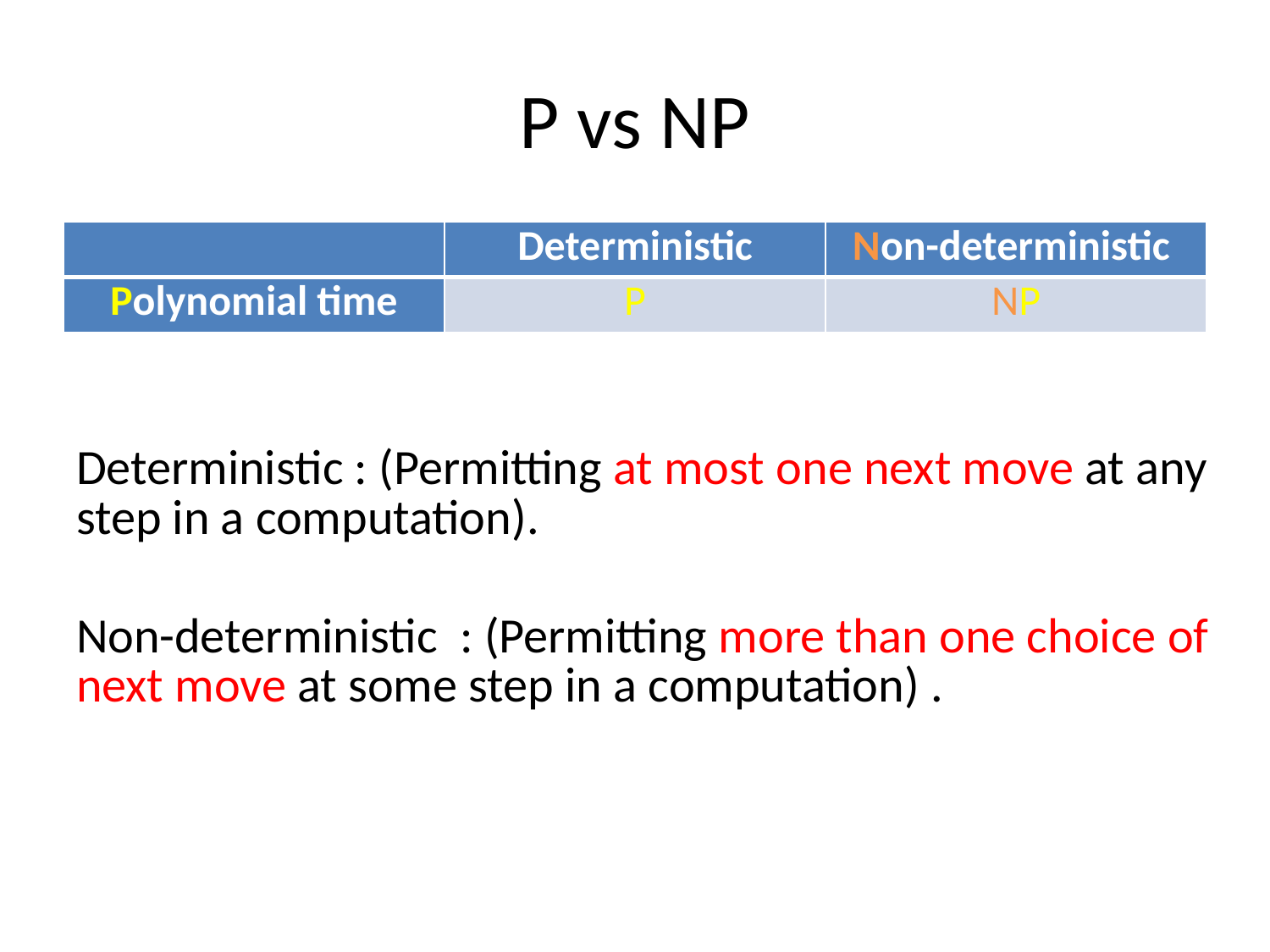

# P vs NP
|  | Deterministic | Non-deterministic |
| --- | --- | --- |
| Polynomial time | P | NP |
Deterministic : (Permitting at most one next move at any step in a computation).

Non-deterministic  : (Permitting more than one choice of next move at some step in a computation) .